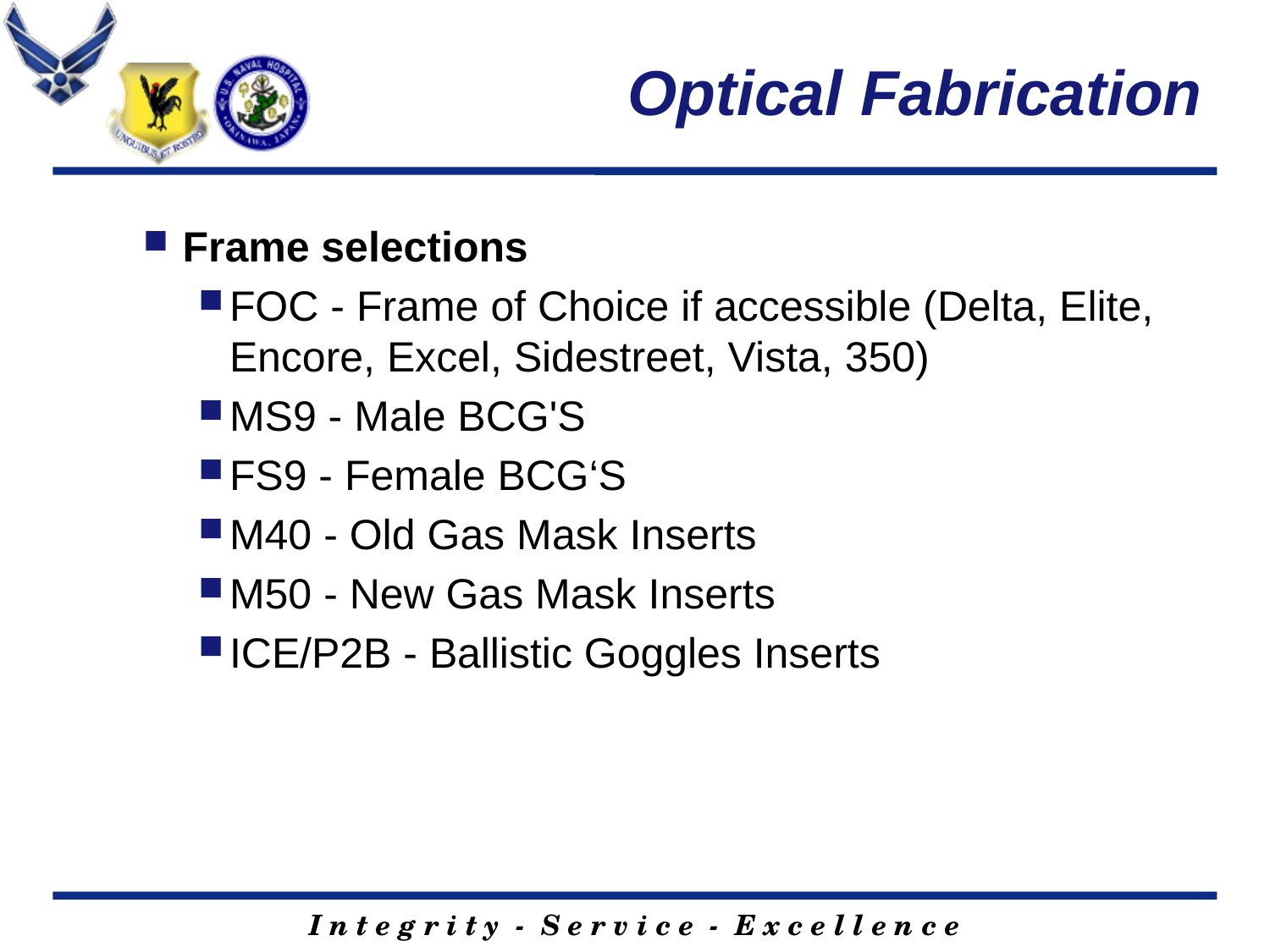

# Optical Fabrication
Frame selections
FOC - Frame of Choice if accessible (Delta, Elite, Encore, Excel, Sidestreet, Vista, 350)
MS9 - Male BCG'S
FS9 - Female BCG‘S
M40 - Old Gas Mask Inserts
M50 - New Gas Mask Inserts
ICE/P2B - Ballistic Goggles Inserts